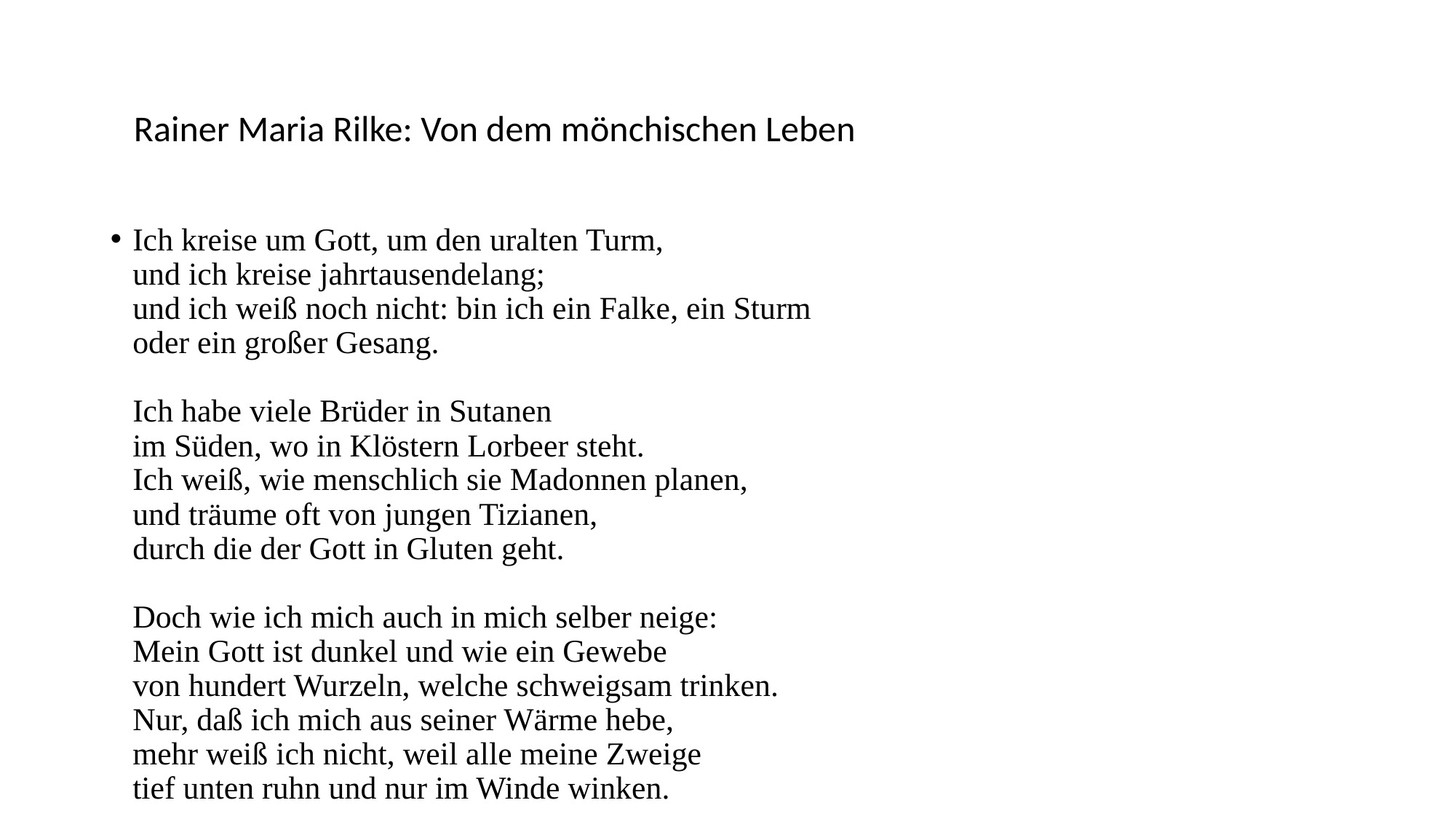

# Rainer Maria Rilke: Von dem mönchischen Leben
Ich kreise um Gott, um den uralten Turm,
und ich kreise jahrtausendelang;
und ich weiß noch nicht: bin ich ein Falke, ein Sturm
oder ein großer Gesang.
Ich habe viele Brüder in Sutanen
im Süden, wo in Klöstern Lorbeer steht.
Ich weiß, wie menschlich sie Madonnen planen,
und träume oft von jungen Tizianen,
durch die der Gott in Gluten geht.
Doch wie ich mich auch in mich selber neige:
Mein Gott ist dunkel und wie ein Gewebe
von hundert Wurzeln, welche schweigsam trinken.
Nur, daß ich mich aus seiner Wärme hebe,
mehr weiß ich nicht, weil alle meine Zweige
tief unten ruhn und nur im Winde winken.